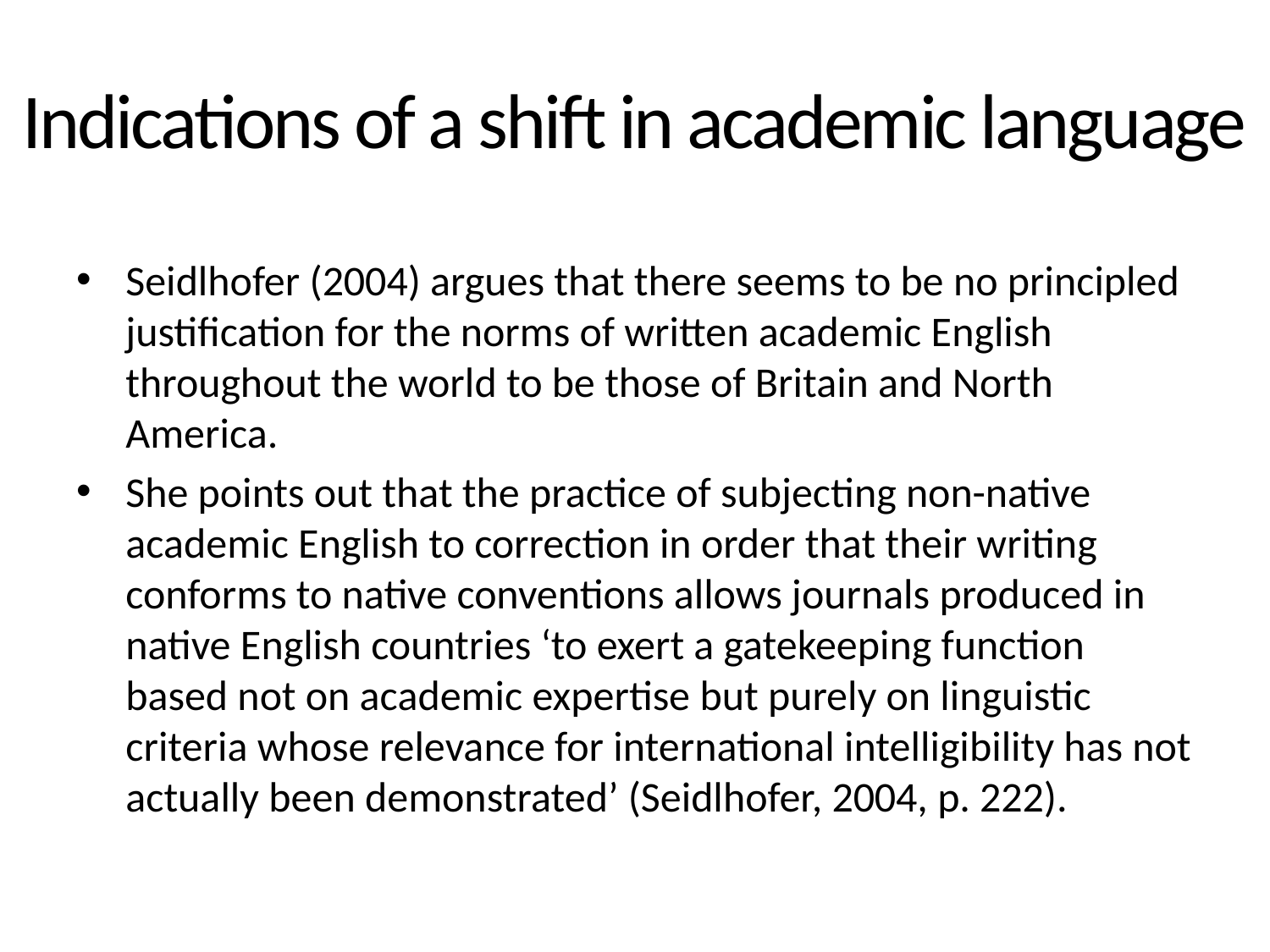

# Indications of a shift in academic language
Seidlhofer (2004) argues that there seems to be no principled justification for the norms of written academic English throughout the world to be those of Britain and North America.
She points out that the practice of subjecting non-native academic English to correction in order that their writing conforms to native conventions allows journals produced in native English countries ‘to exert a gatekeeping function based not on academic expertise but purely on linguistic criteria whose relevance for international intelligibility has not actually been demonstrated’ (Seidlhofer, 2004, p. 222).